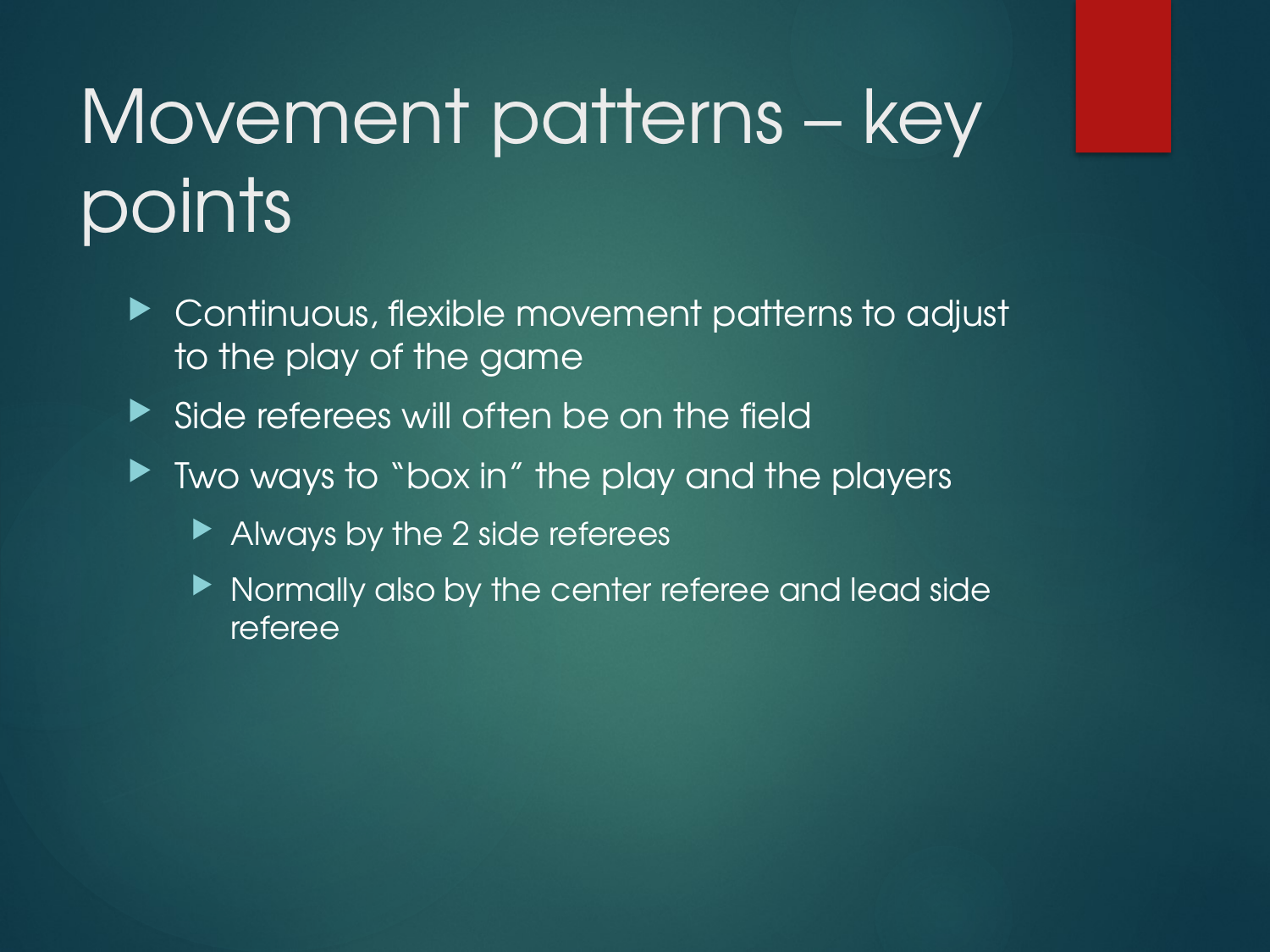

# Movement patterns – key points
Continuous, flexible movement patterns to adjust to the play of the game
Side referees will often be on the field
Two ways to “box in” the play and the players
Always by the 2 side referees
Normally also by the center referee and lead side referee